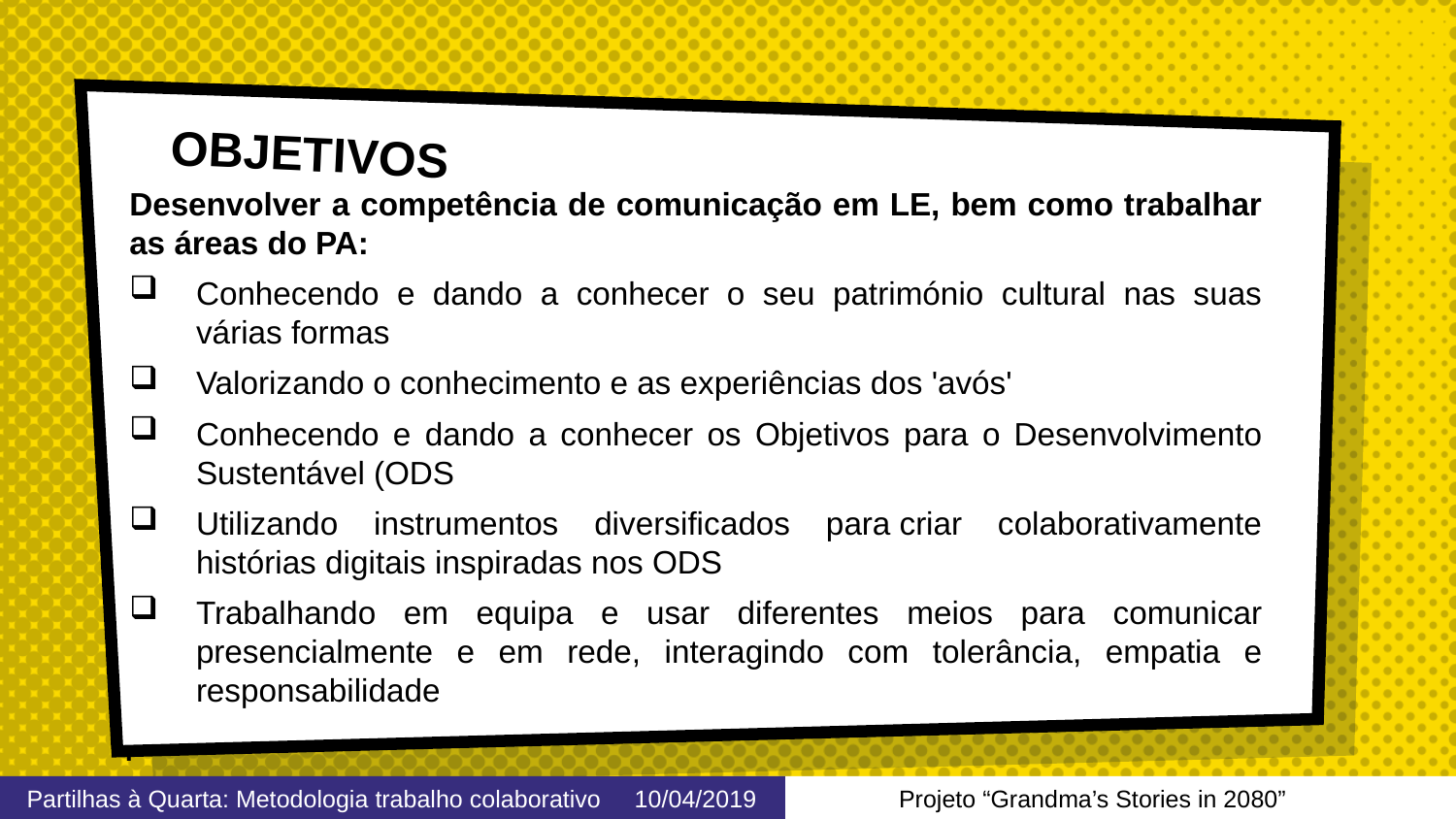

# OBJETIVOS
Desenvolver a competência de comunicação em LE, bem como trabalhar as áreas do PA:
Conhecendo e dando a conhecer o seu património cultural nas suas várias formas
Valorizando o conhecimento e as experiências dos 'avós'
Conhecendo e dando a conhecer os Objetivos para o Desenvolvimento Sustentável (ODS
Utilizando instrumentos diversificados para criar colaborativamente histórias digitais inspiradas nos ODS
Trabalhando em equipa e usar diferentes meios para comunicar presencialmente e em rede, interagindo com tolerância, empatia e responsabilidade
.
5
Partilhas à Quarta: Metodologia trabalho colaborativo     10/04/2019
Projeto “Grandma’s Stories in 2080”